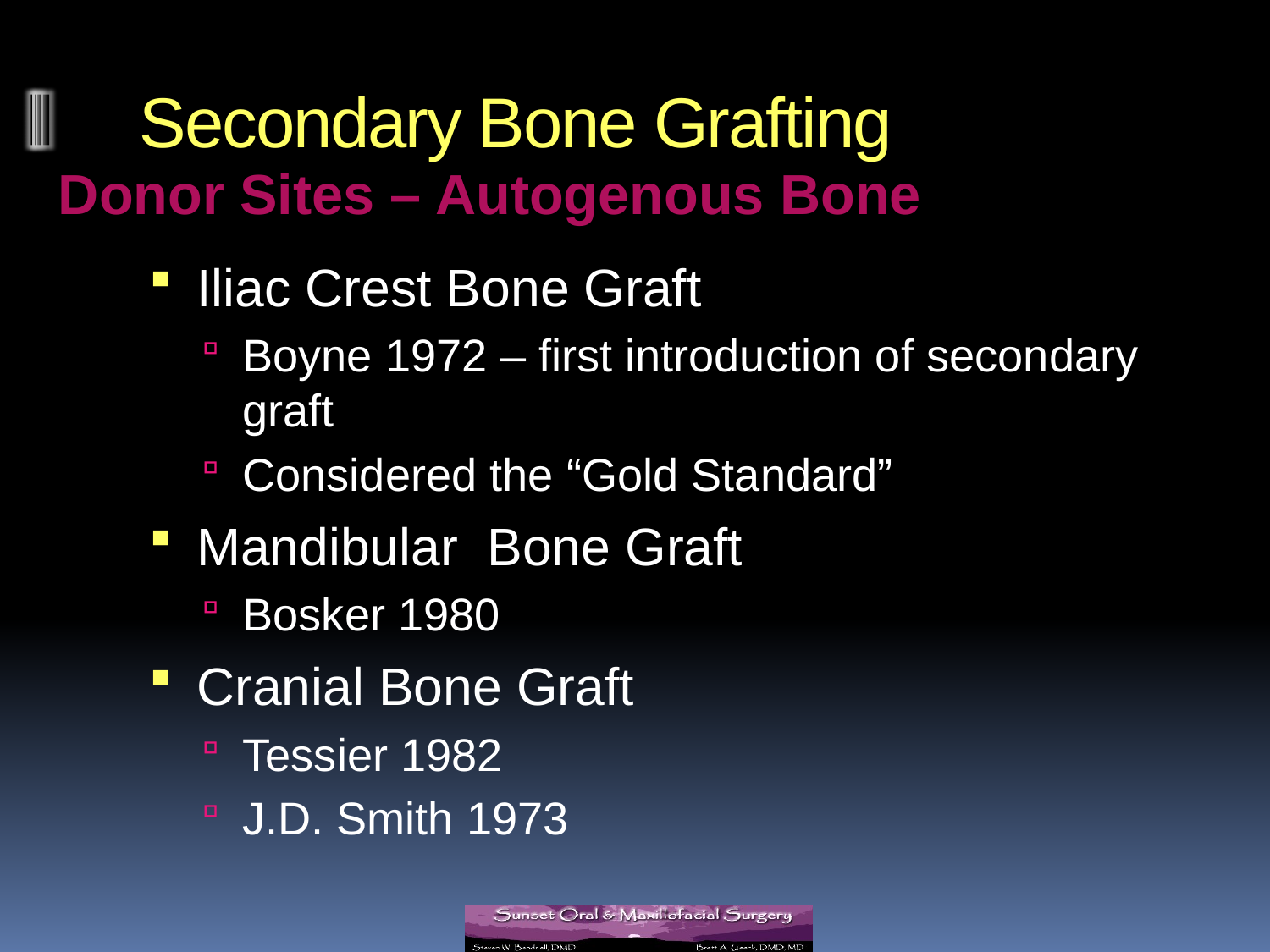

# Secondary Bone Grafting
Donor Sites – Autogenous Bone
Iliac Crest Bone Graft
Boyne 1972 – first introduction of secondary graft
Considered the “Gold Standard”
Mandibular  Bone Graft
Bosker 1980
Cranial Bone Graft
Tessier 1982
J.D. Smith 1973